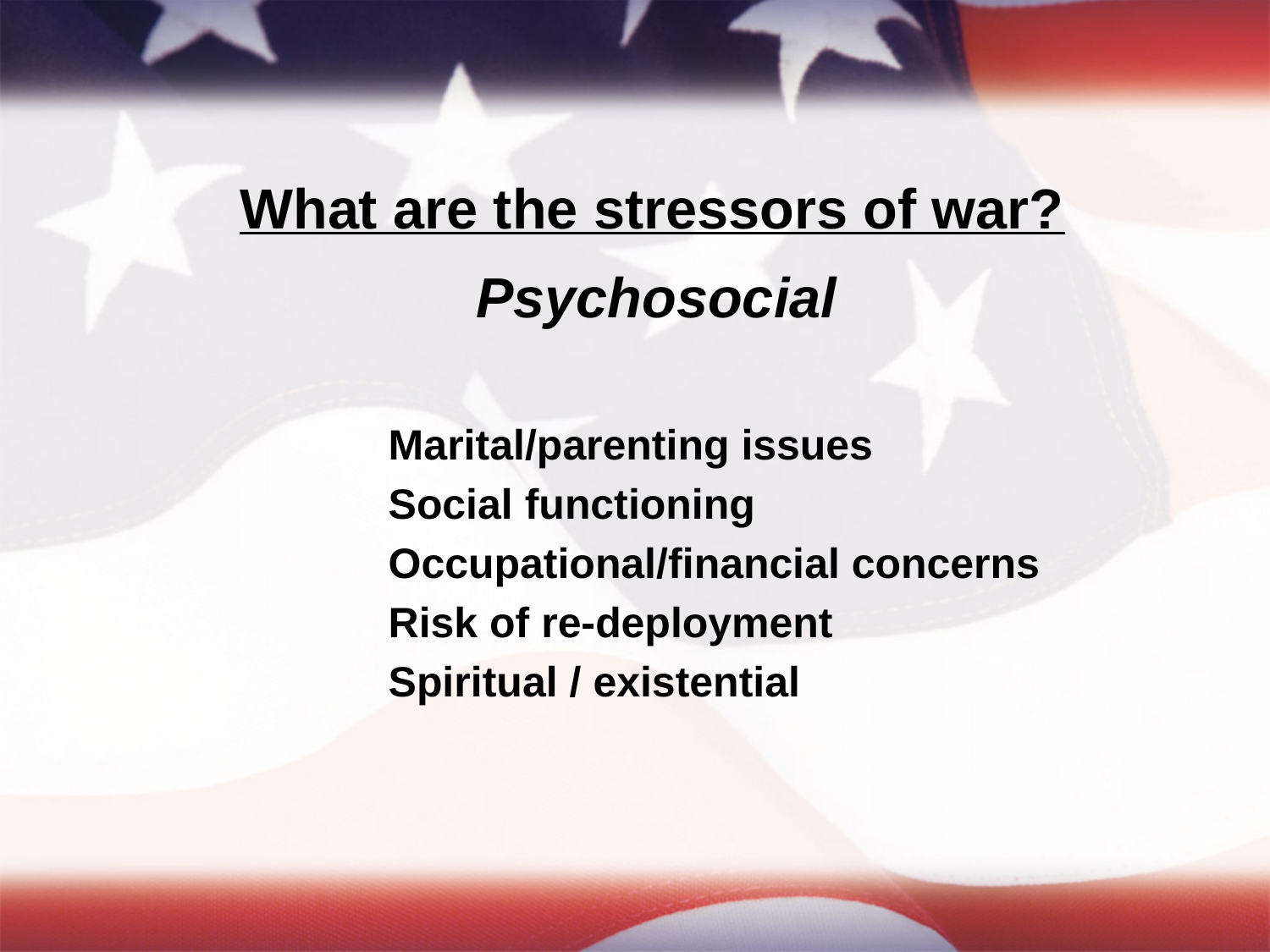

What are the stressors of war?
			     Psychosocial

			Marital/parenting issues
			Social functioning
			Occupational/financial concerns
			Risk of re-deployment
			Spiritual / existential